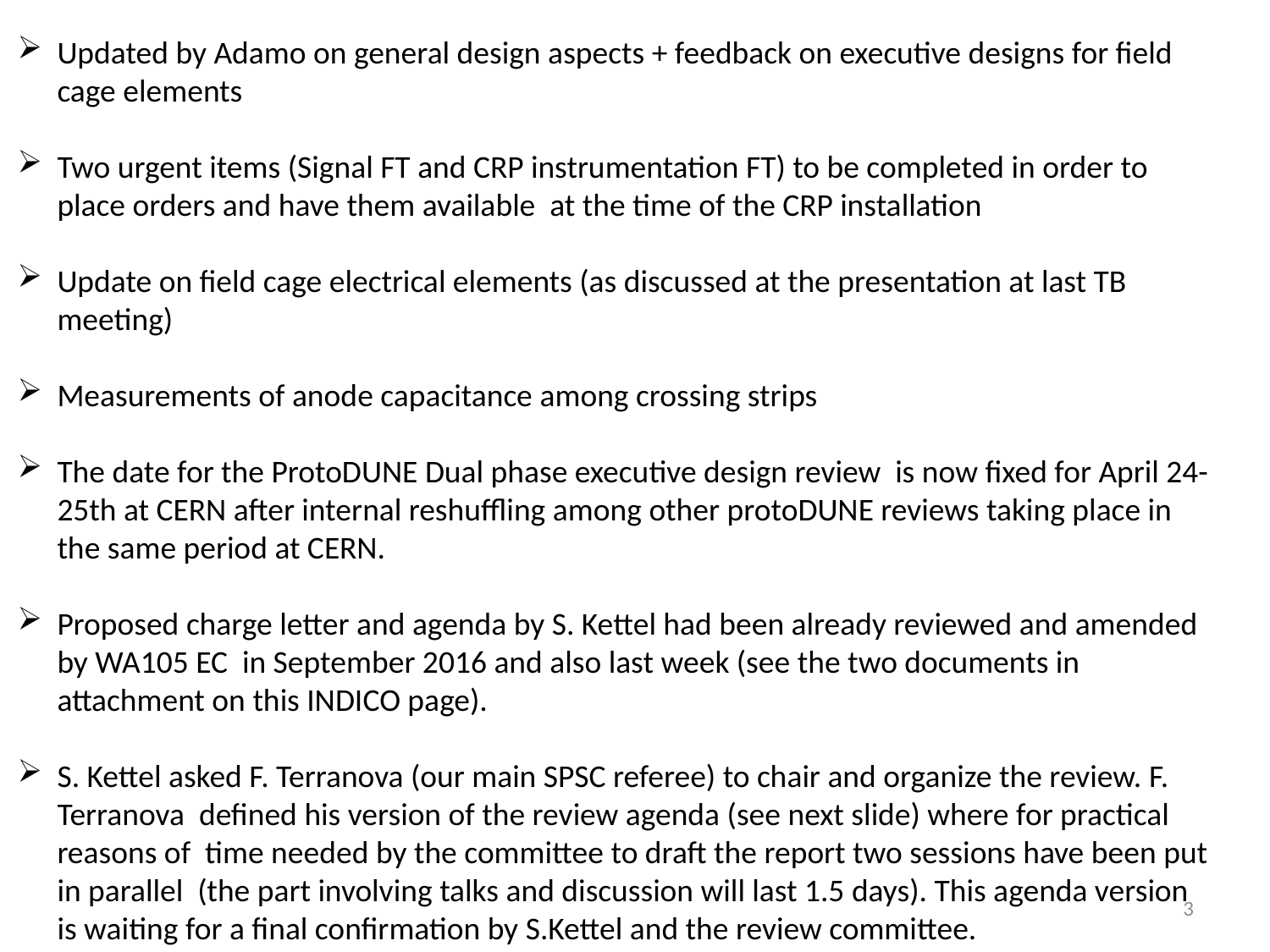

Updated by Adamo on general design aspects + feedback on executive designs for field cage elements

Two urgent items (Signal FT and CRP instrumentation FT) to be completed in order to place orders and have them available  at the time of the CRP installation

Update on field cage electrical elements (as discussed at the presentation at last TB meeting)

Measurements of anode capacitance among crossing strips

The date for the ProtoDUNE Dual phase executive design review  is now fixed for April 24-25th at CERN after internal reshuffling among other protoDUNE reviews taking place in the same period at CERN.

Proposed charge letter and agenda by S. Kettel had been already reviewed and amended by WA105 EC  in September 2016 and also last week (see the two documents in attachment on this INDICO page).

S. Kettel asked F. Terranova (our main SPSC referee) to chair and organize the review. F. Terranova  defined his version of the review agenda (see next slide) where for practical reasons of  time needed by the committee to draft the report two sessions have been put in parallel  (the part involving talks and discussion will last 1.5 days). This agenda version is waiting for a final confirmation by S.Kettel and the review committee.

3